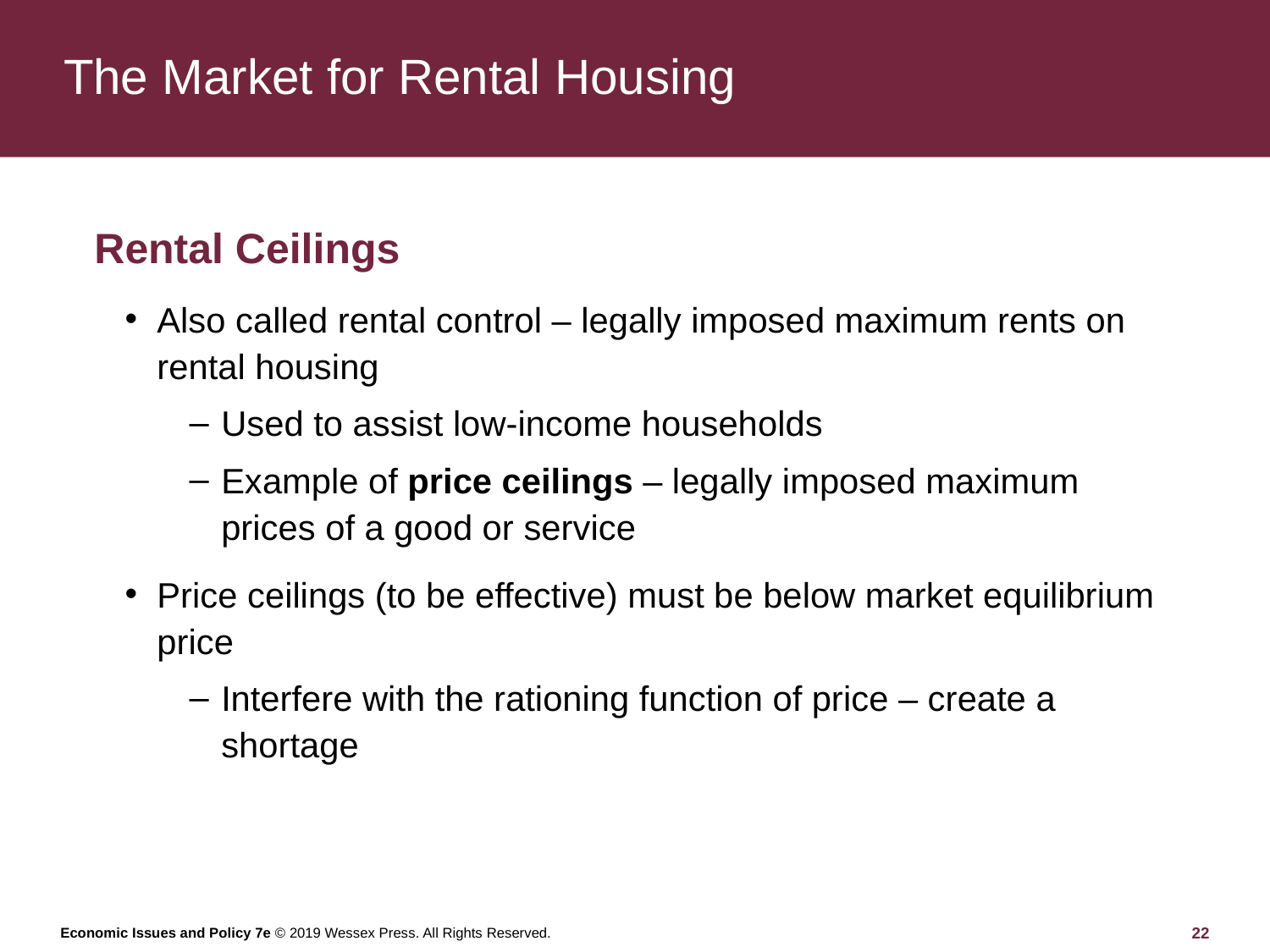

# The Market for Rental Housing
Rental Ceilings
Also called rental control – legally imposed maximum rents on rental housing
Used to assist low-income households
Example of price ceilings – legally imposed maximum prices of a good or service
Price ceilings (to be effective) must be below market equilibrium price
Interfere with the rationing function of price – create a shortage